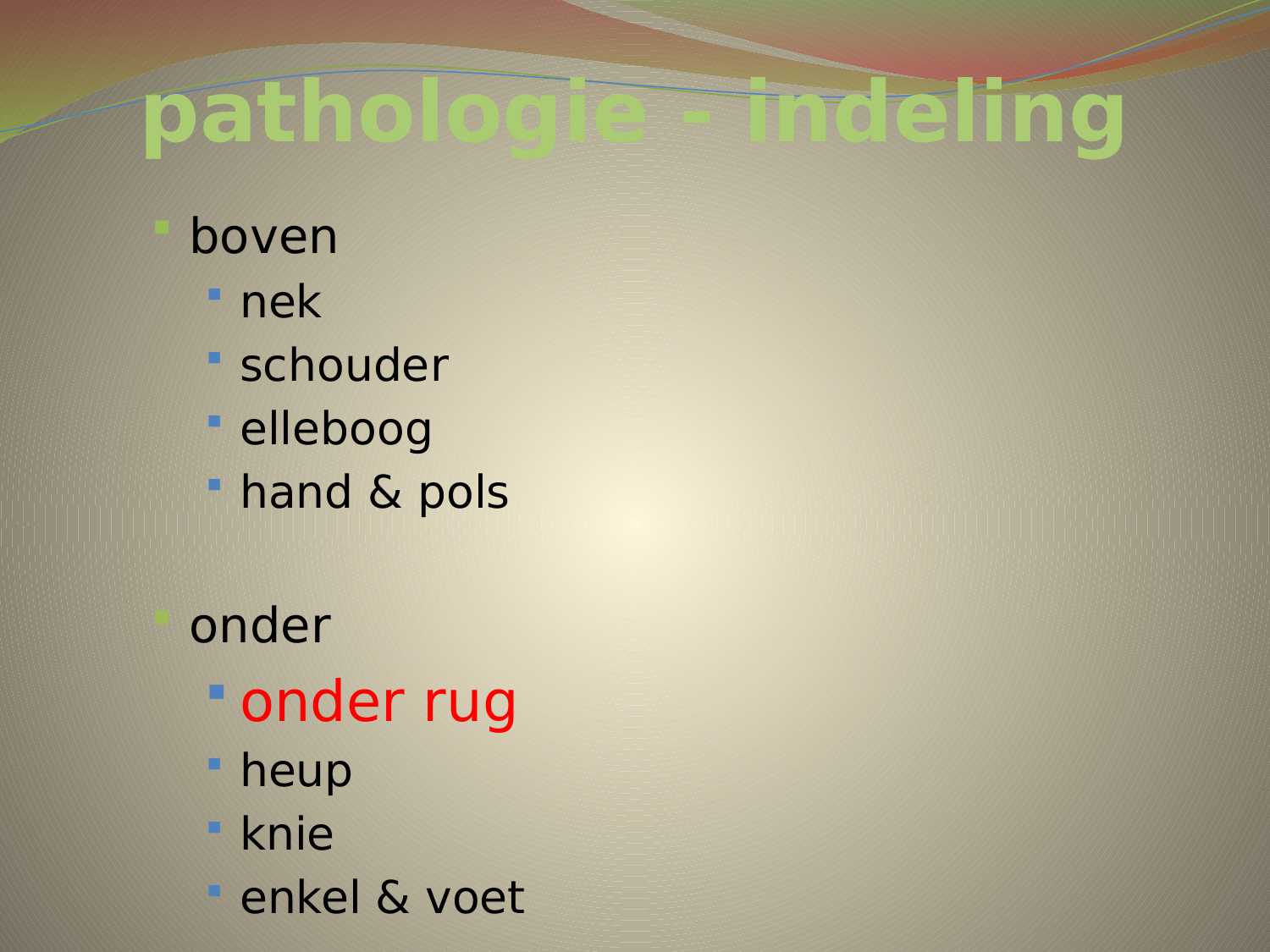

# pathologie - indeling
boven
nek
schouder
elleboog
hand & pols

onder
onder rug
heup
knie
enkel & voet